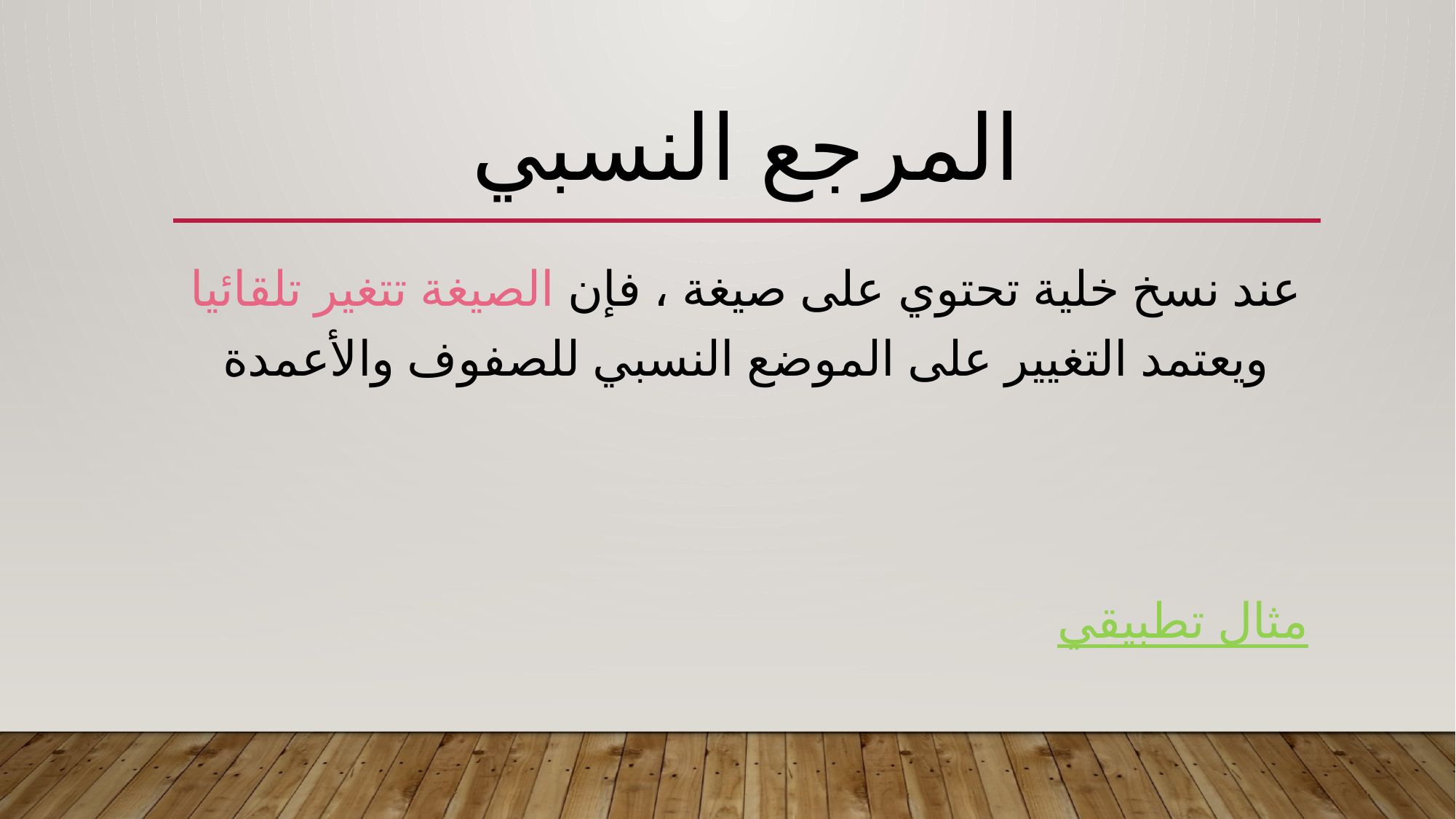

# المرجع النسبي
عند نسخ خلية تحتوي على صيغة ، فإن الصيغة تتغير تلقائيا ويعتمد التغيير على الموضع النسبي للصفوف والأعمدة

مثال تطبيقي